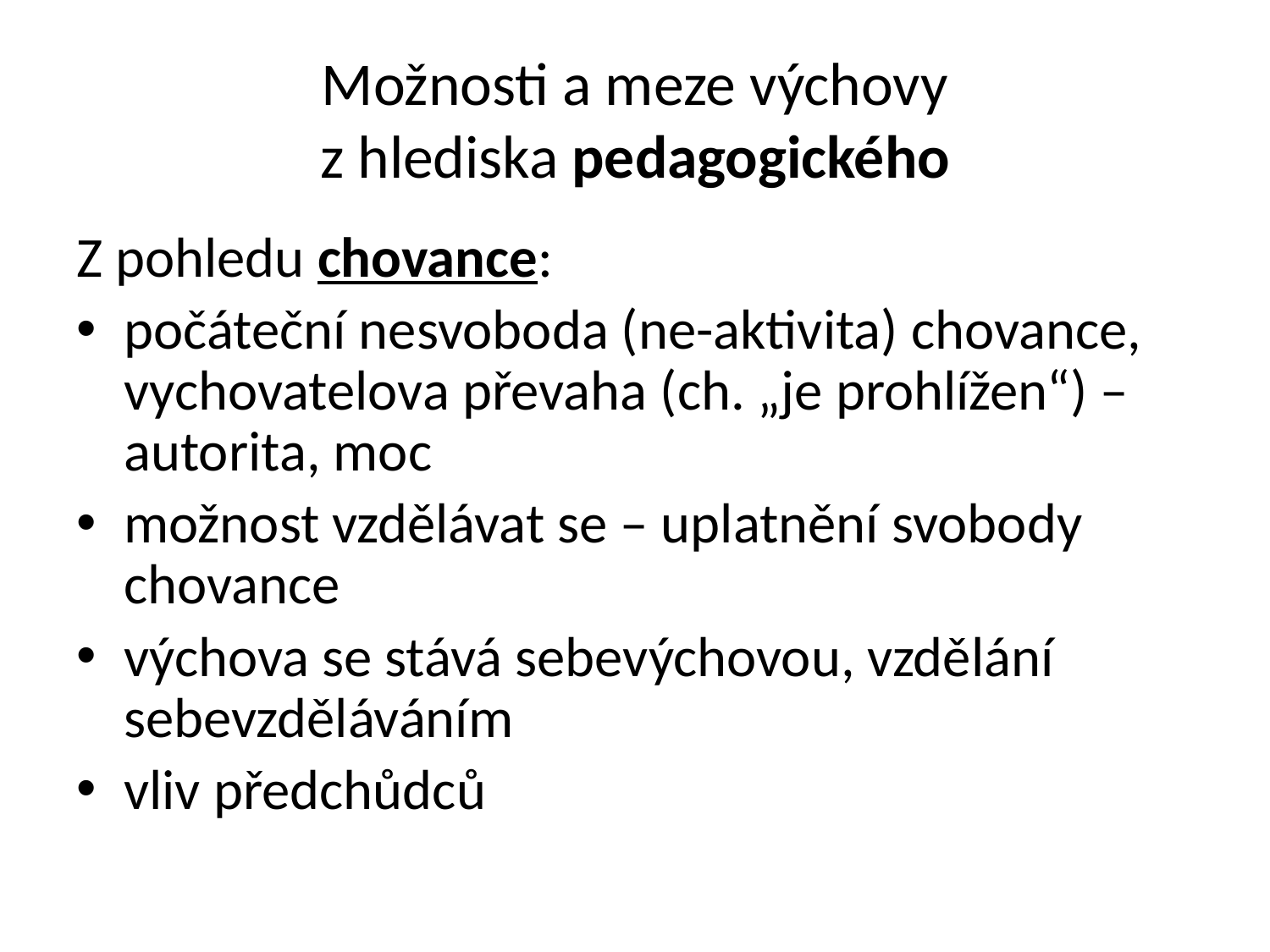

# Možnosti a meze výchovy z hlediska pedagogického
Z pohledu chovance:
počáteční nesvoboda (ne-aktivita) chovance, vychovatelova převaha (ch. „je prohlížen“) – autorita, moc
možnost vzdělávat se – uplatnění svobody chovance
výchova se stává sebevýchovou, vzdělání sebevzděláváním
vliv předchůdců